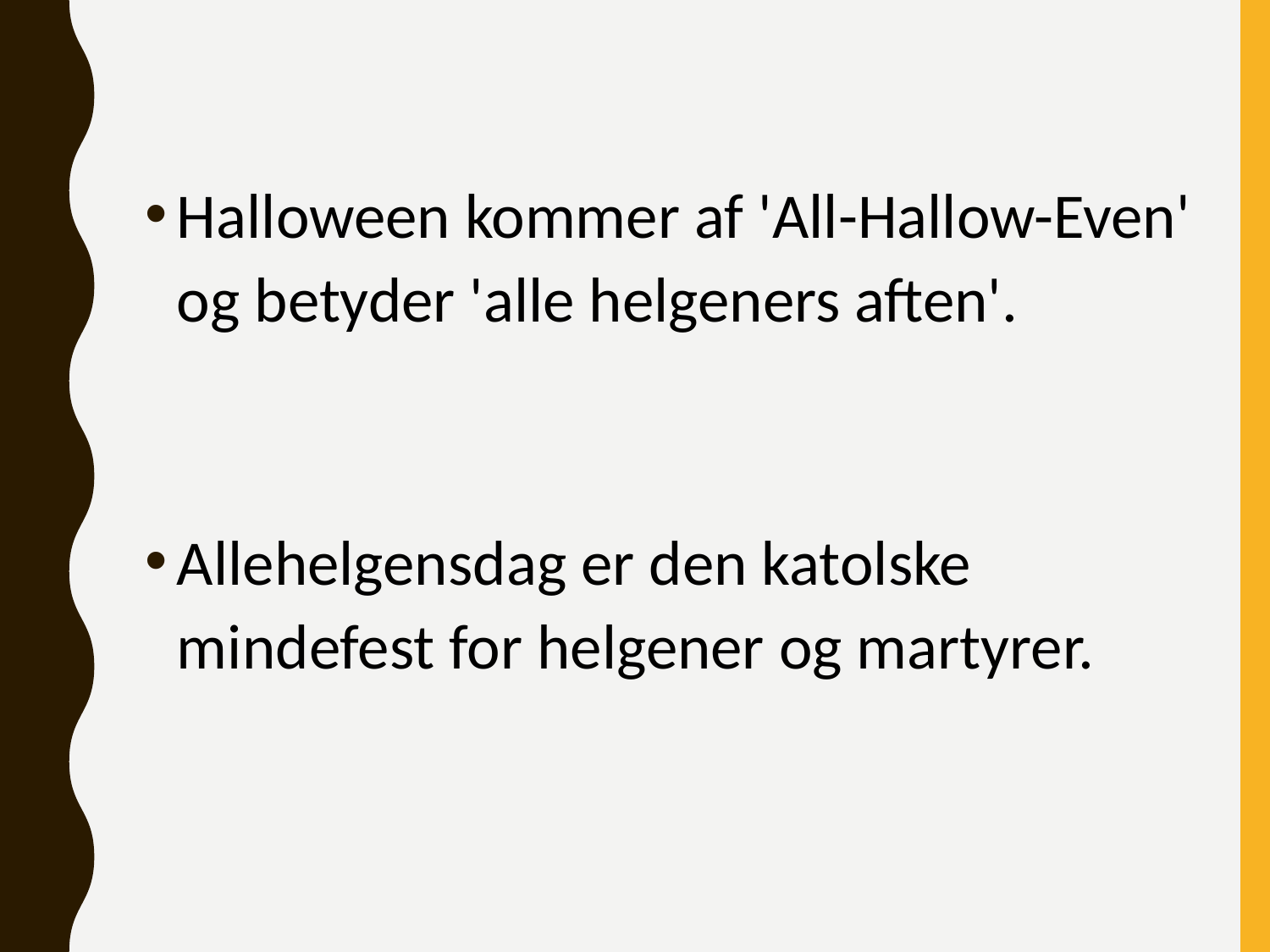

Halloween kommer af 'All-Hallow-Even' og betyder 'alle helgeners aften'.
Allehelgensdag er den katolske mindefest for helgener og martyrer.